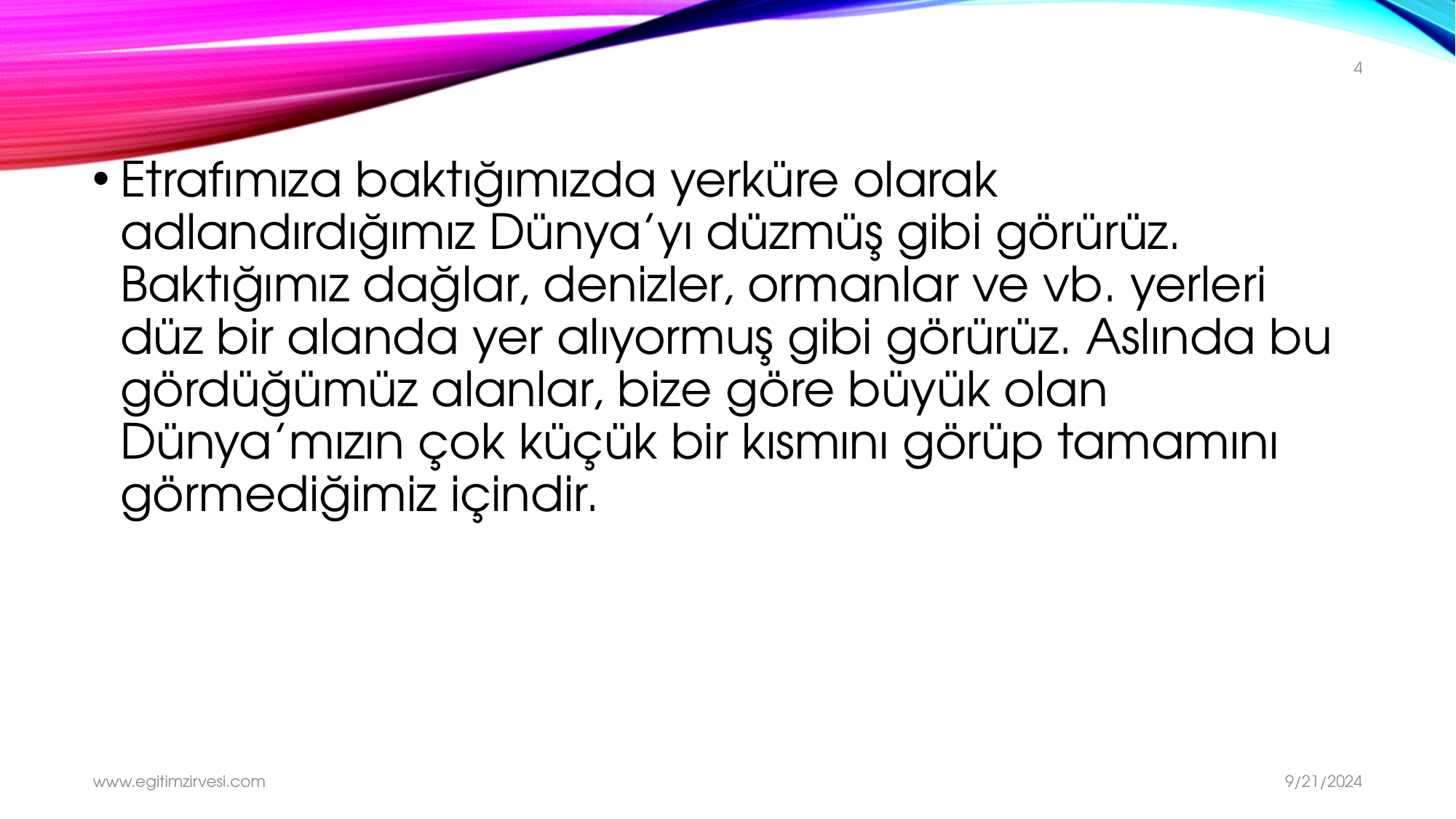

4
Etrafımıza baktığımızda yerküre olarak adlandırdığımız Dünya’yı düzmüş gibi görürüz. Baktığımız dağlar, denizler, ormanlar ve vb. yerleri düz bir alanda yer alıyormuş gibi görürüz. Aslında bu gördüğümüz alanlar, bize göre büyük olan Dünya’mızın çok küçük bir kısmını görüp tamamını görmediğimiz içindir.

www.egitimzirvesi.com
9/21/2024